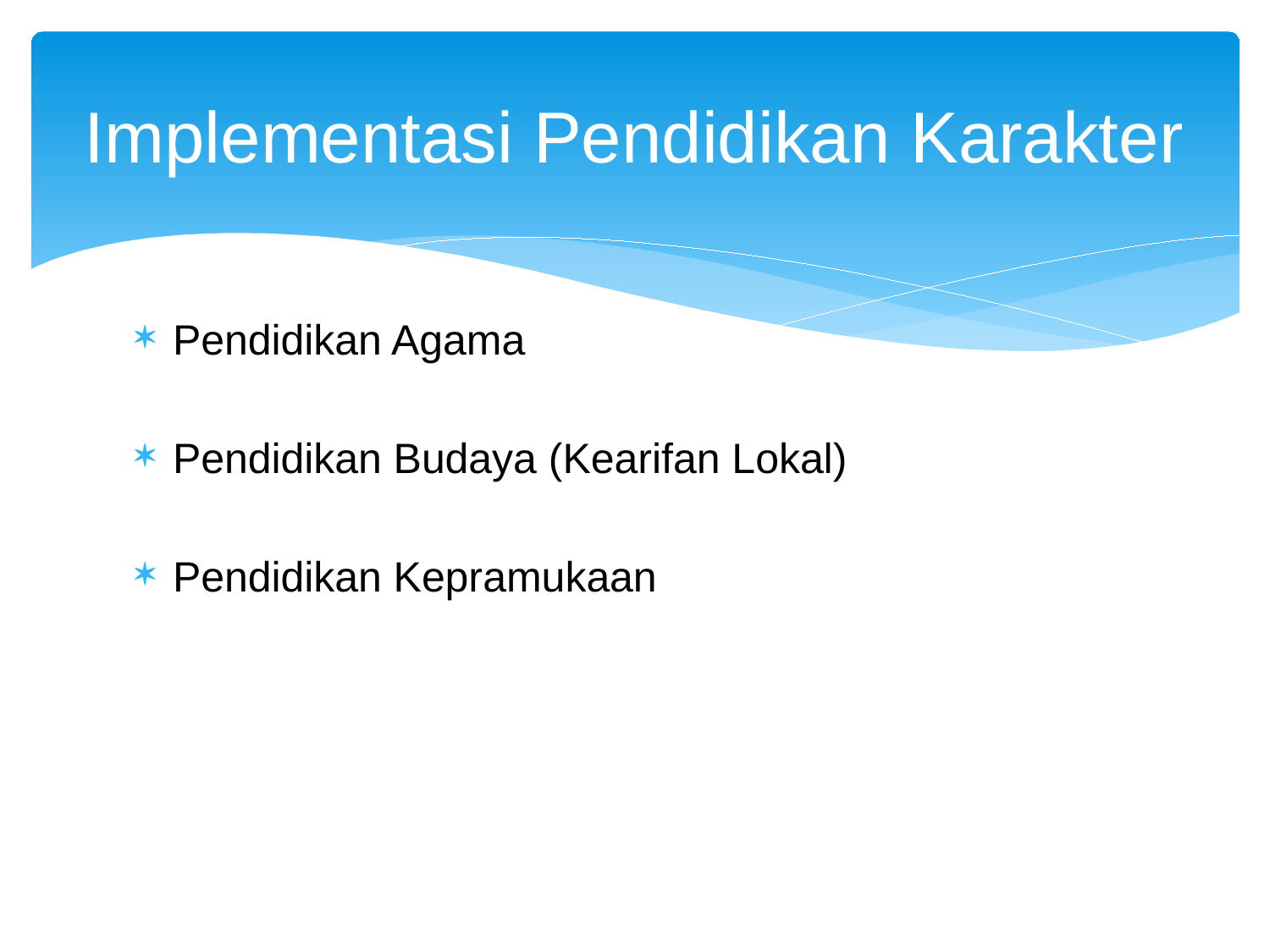

# Implementasi Pendidikan Karakter
Pendidikan Agama

Pendidikan Budaya (Kearifan Lokal)

Pendidikan Kepramukaan